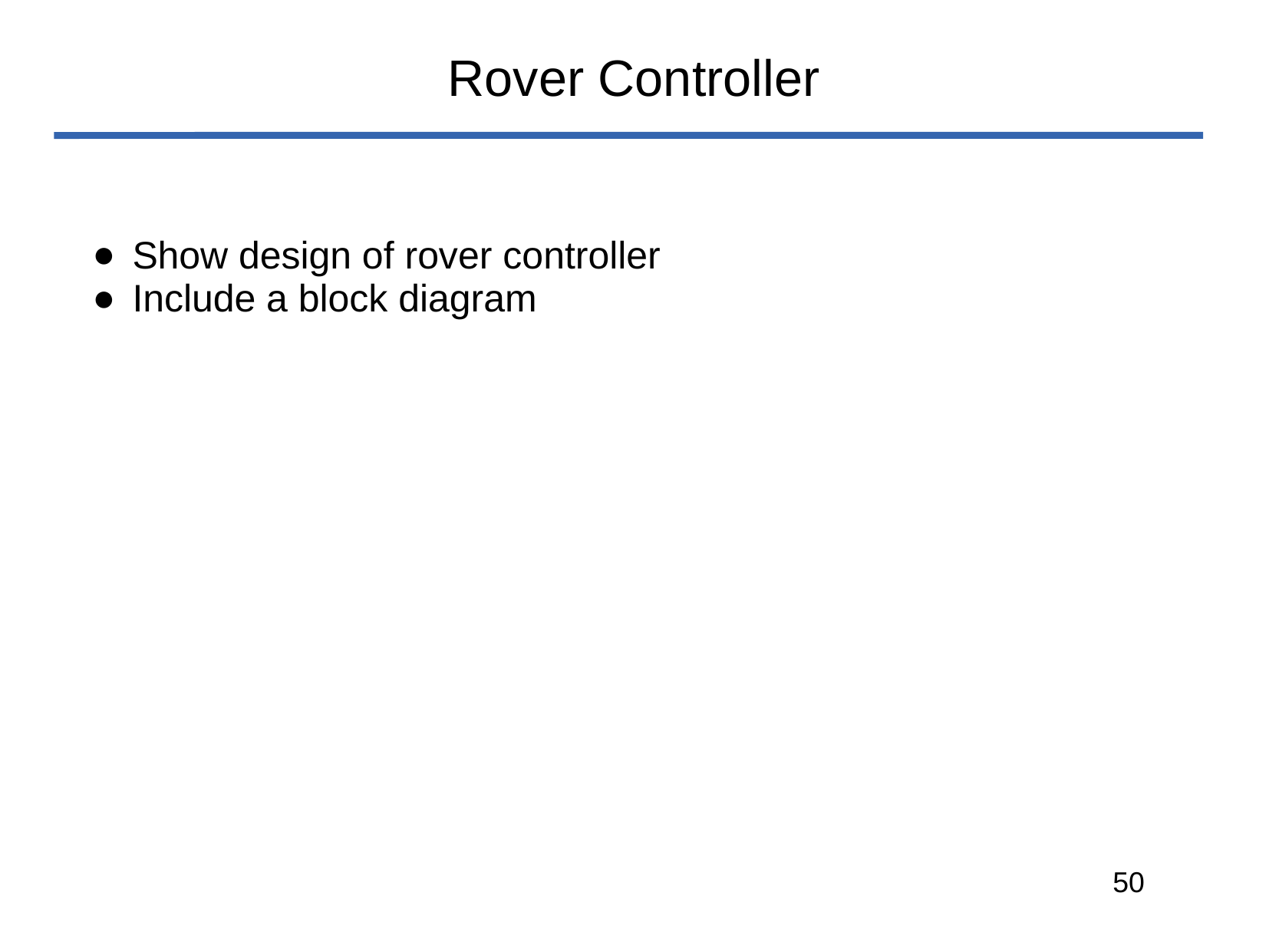

# Rover Controller
Show design of rover controller
Include a block diagram
50